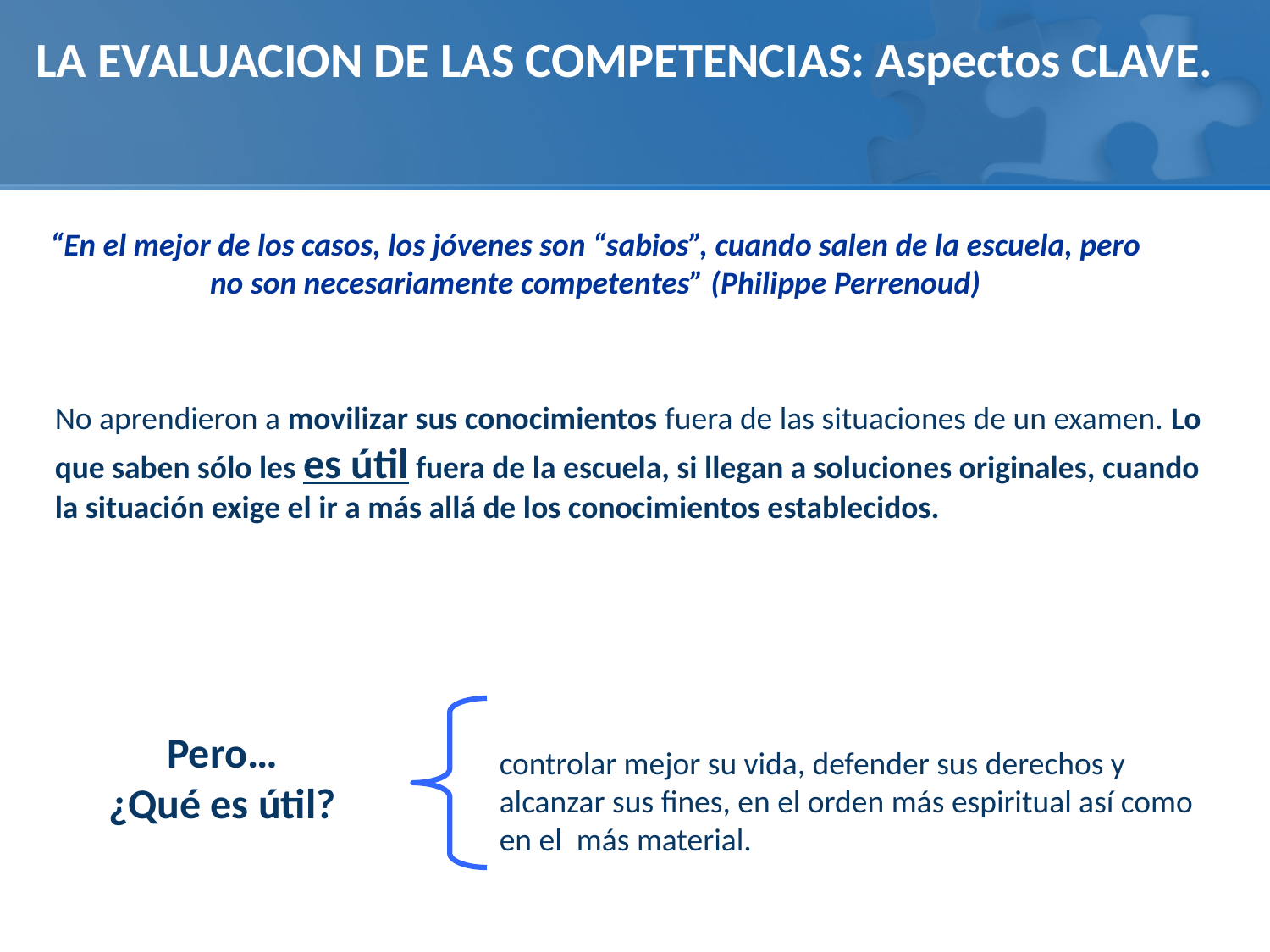

LA EVALUACION DE LAS COMPETENCIAS: Aspectos CLAVE.
“En el mejor de los casos, los jóvenes son “sabios”, cuando salen de la escuela, pero no son necesariamente competentes” (Philippe Perrenoud)
No aprendieron a movilizar sus conocimientos fuera de las situaciones de un examen. Lo que saben sólo les es útil fuera de la escuela, si llegan a soluciones originales, cuando la situación exige el ir a más allá de los conocimientos establecidos.

…es útil todo lo que permite a un ser humano controlar mejor su vida, defender sus derechos y alcanzar sus fines, en el orden más espiritual así como en el  más material.
Pero…
¿Qué es útil?